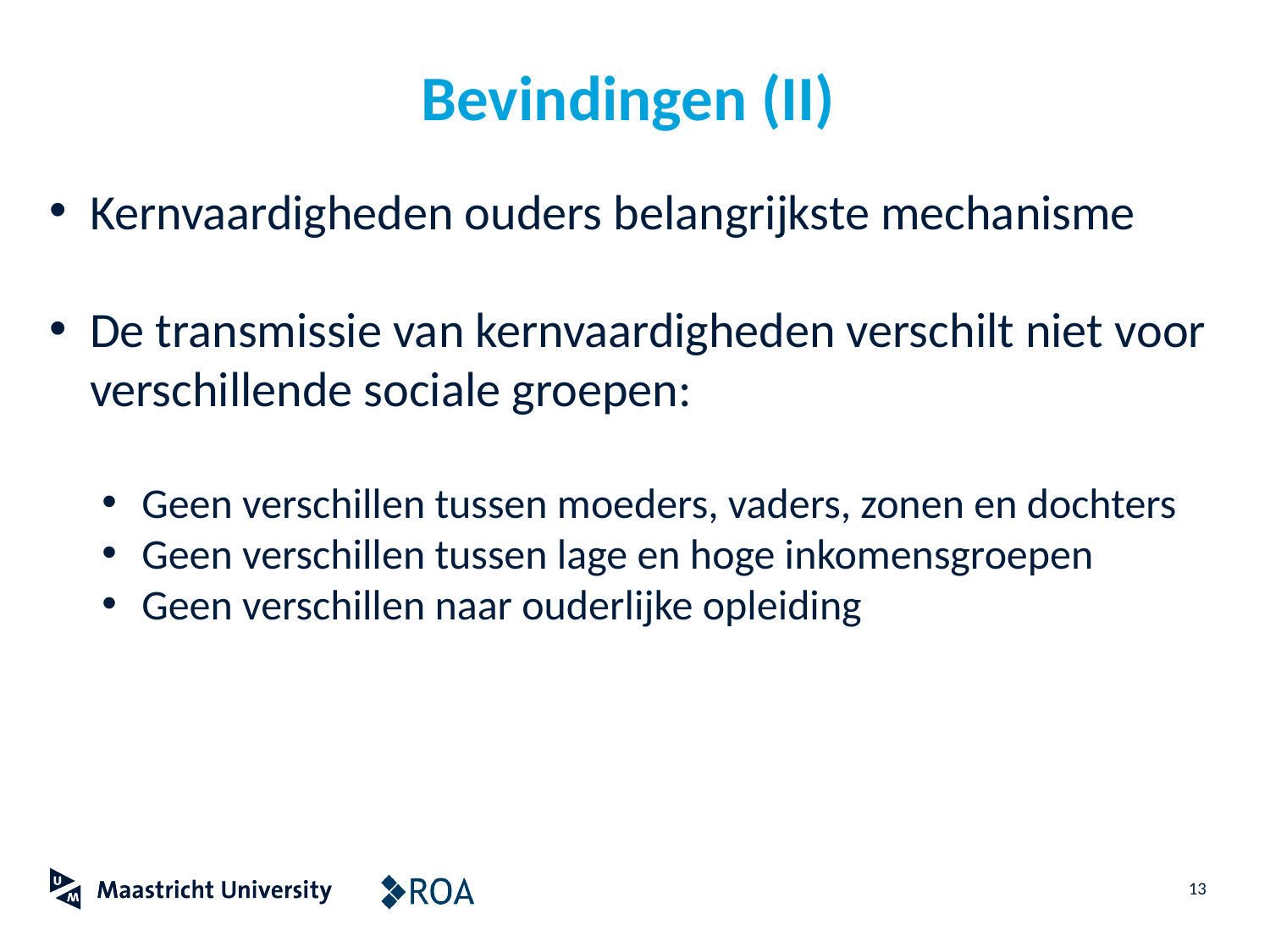

# Bevindingen (II)
Kernvaardigheden ouders belangrijkste mechanisme

De transmissie van kernvaardigheden verschilt niet voor verschillende sociale groepen:

Geen verschillen tussen moeders, vaders, zonen en dochters
Geen verschillen tussen lage en hoge inkomensgroepen
Geen verschillen naar ouderlijke opleiding

13